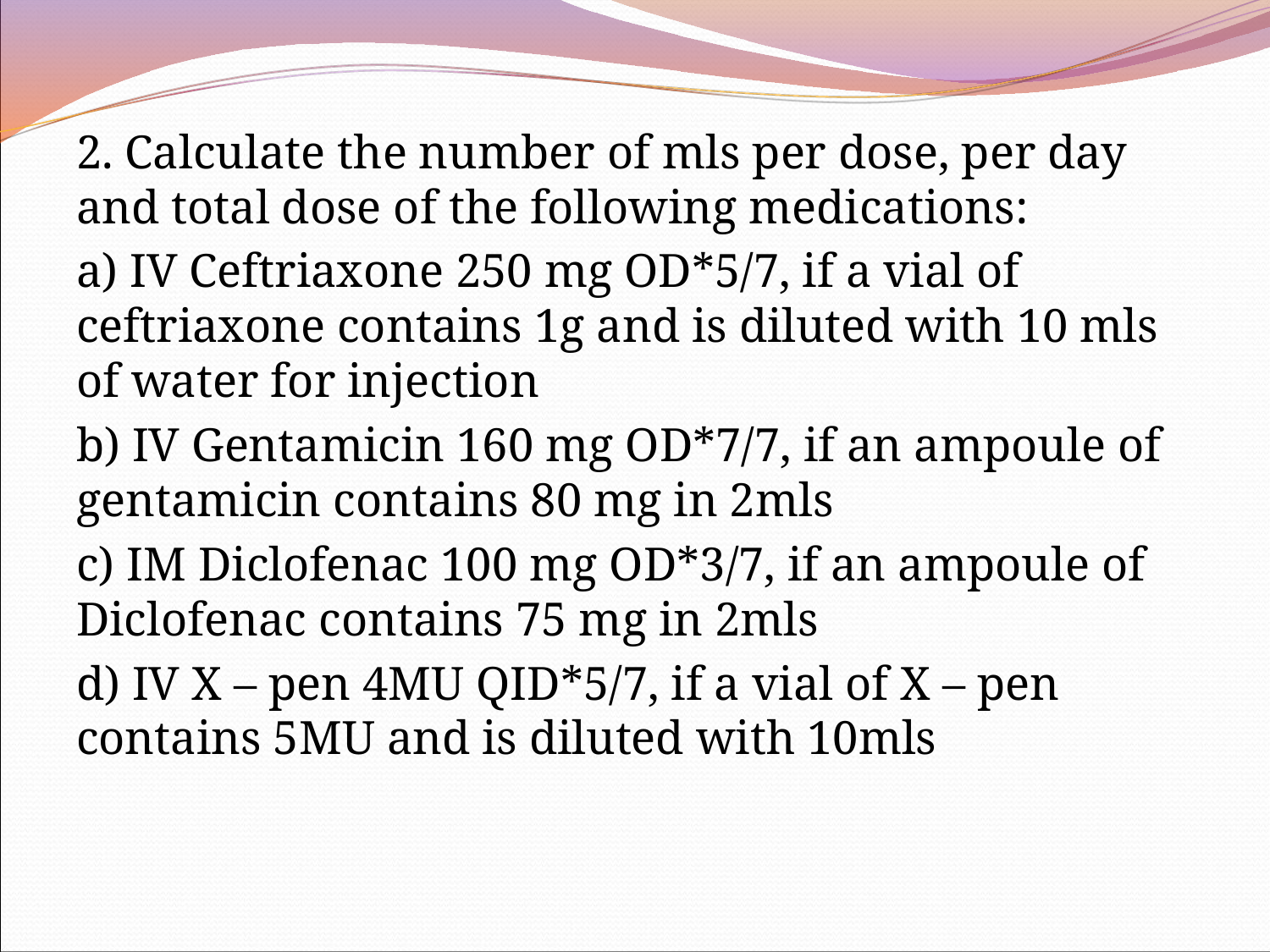

2. Calculate the number of mls per dose, per day and total dose of the following medications:
a) IV Ceftriaxone 250 mg OD*5/7, if a vial of ceftriaxone contains 1g and is diluted with 10 mls of water for injection
b) IV Gentamicin 160 mg OD*7/7, if an ampoule of gentamicin contains 80 mg in 2mls
c) IM Diclofenac 100 mg OD*3/7, if an ampoule of Diclofenac contains 75 mg in 2mls
d) IV X – pen 4MU QID*5/7, if a vial of X – pen contains 5MU and is diluted with 10mls